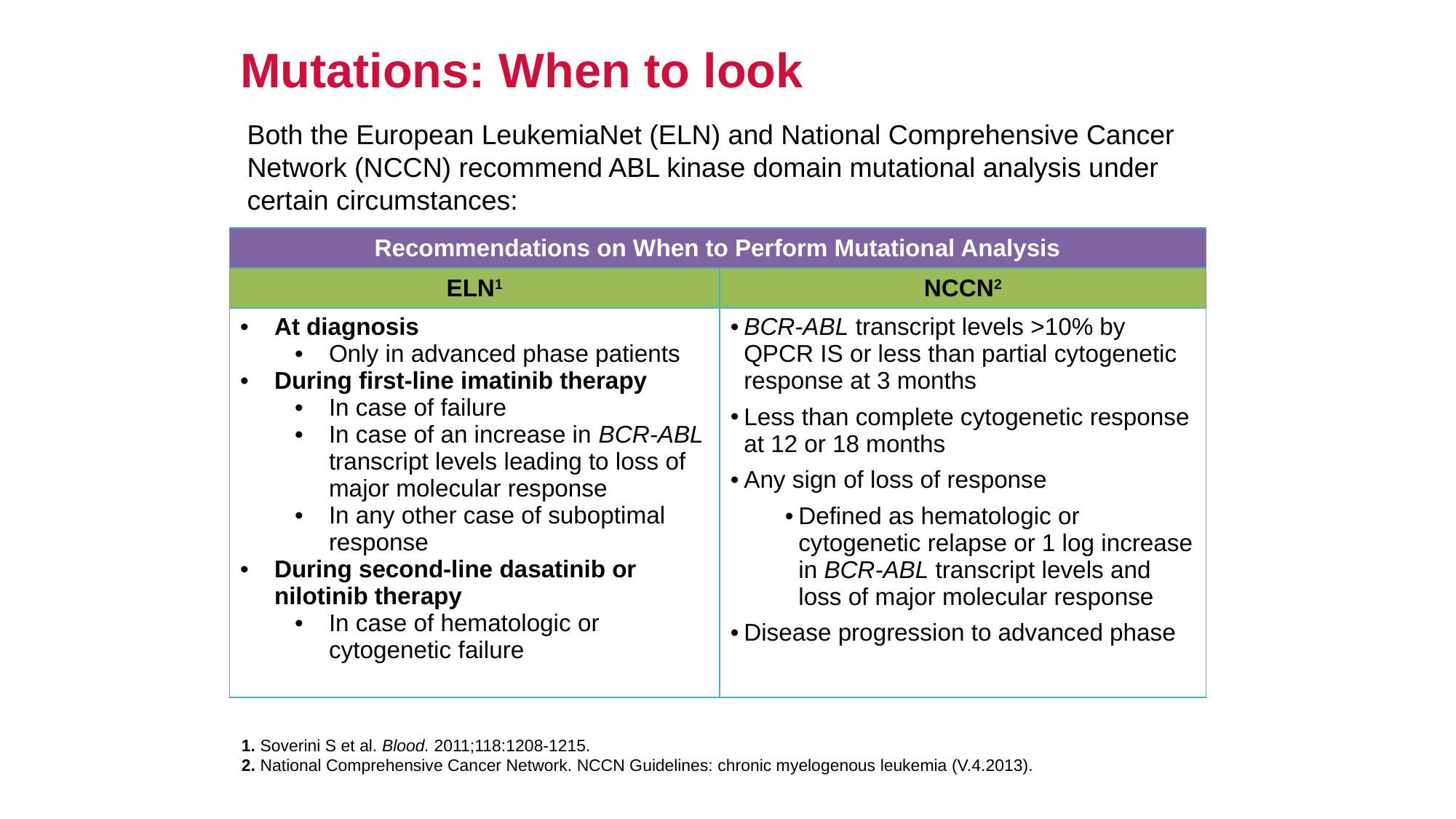

# Mutations: When to look
Both the European LeukemiaNet (ELN) and National Comprehensive Cancer Network (NCCN) recommend ABL kinase domain mutational analysis under certain circumstances:
| Recommendations on When to Perform Mutational Analysis |  |
| --- | --- |
| ELN1 | NCCN2 |
| At diagnosis Only in advanced phase patients During first-line imatinib therapy In case of failure In case of an increase in BCR-ABL transcript levels leading to loss of major molecular response In any other case of suboptimal response During second-line dasatinib or nilotinib therapy In case of hematologic or cytogenetic failure | BCR-ABL transcript levels >10% by QPCR IS or less than partial cytogenetic response at 3 months Less than complete cytogenetic response at 12 or 18 months Any sign of loss of response Defined as hematologic or cytogenetic relapse or 1 log increase in BCR-ABL transcript levels and loss of major molecular response Disease progression to advanced phase |

1. Soverini S et al. Blood. 2011;118:1208-1215.
2. National Comprehensive Cancer Network. NCCN Guidelines: chronic myelogenous leukemia (V.4.2013).